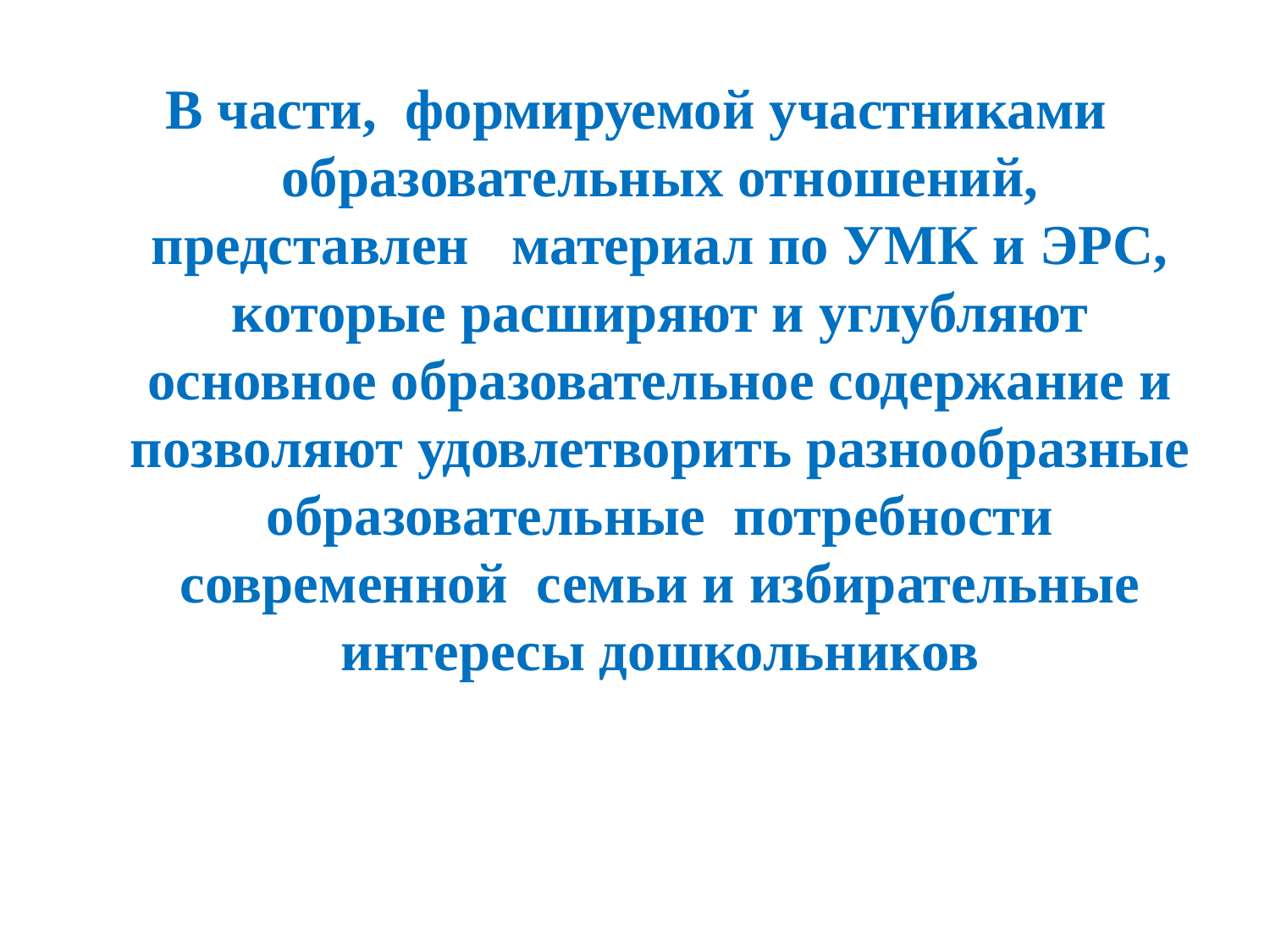

В части,  формируемой участниками образовательных отношений, представлен   материал по УМК и ЭРС, которые расширяют и углубляют основное образовательное содержание и позволяют удовлетворить разнообразные образовательные  потребности современной  семьи и избирательные интересы дошкольников